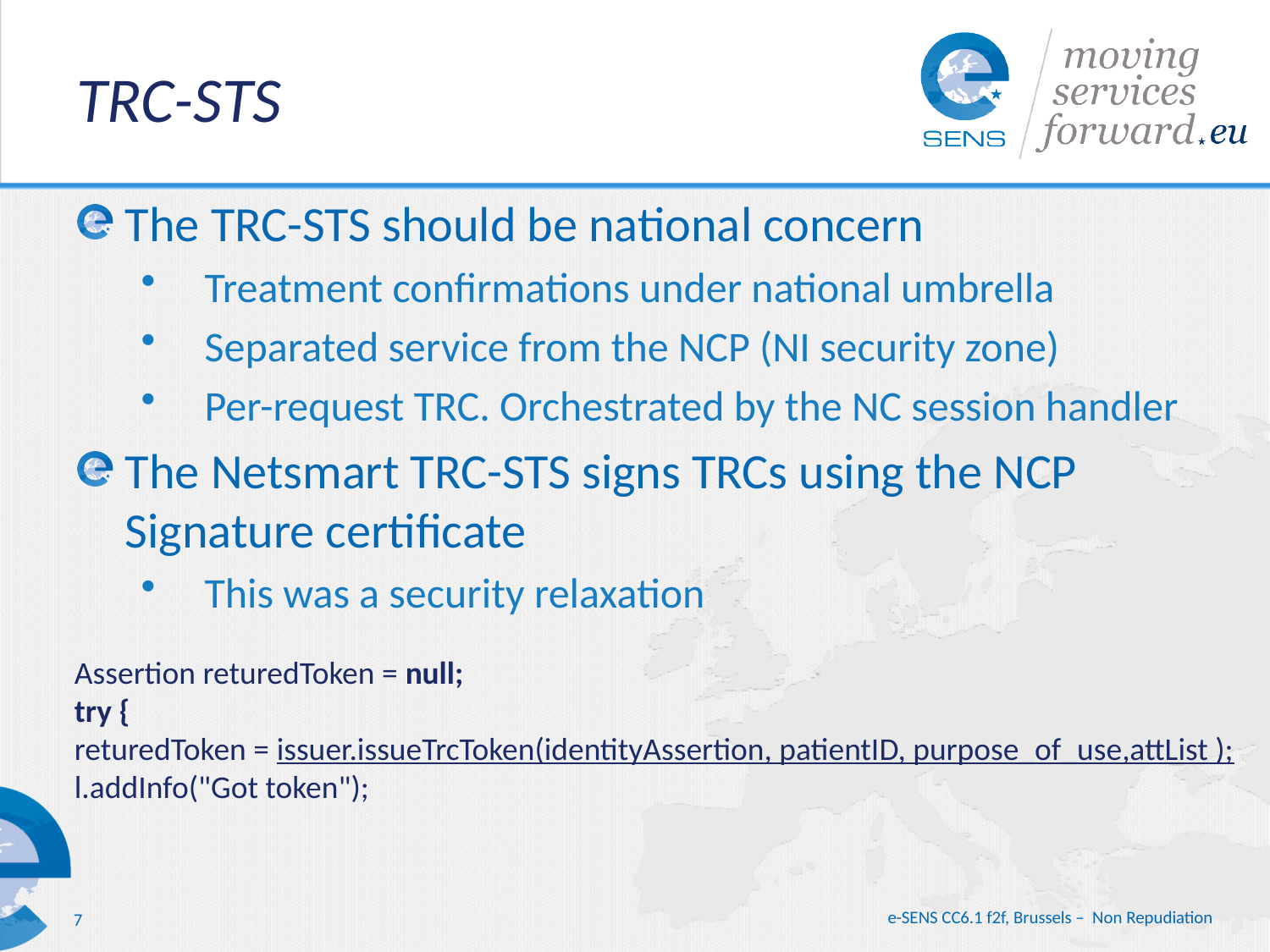

# TRC-STS
The TRC-STS should be national concern
Treatment confirmations under national umbrella
Separated service from the NCP (NI security zone)
Per-request TRC. Orchestrated by the NC session handler
The Netsmart TRC-STS signs TRCs using the NCP Signature certificate
This was a security relaxation

Assertion returedToken = null;
try {
returedToken = issuer.issueTrcToken(identityAssertion, patientID, purpose_of_use,attList );
l.addInfo("Got token");
e-SENS CC6.1 f2f, Brussels –  Non Repudiation
7